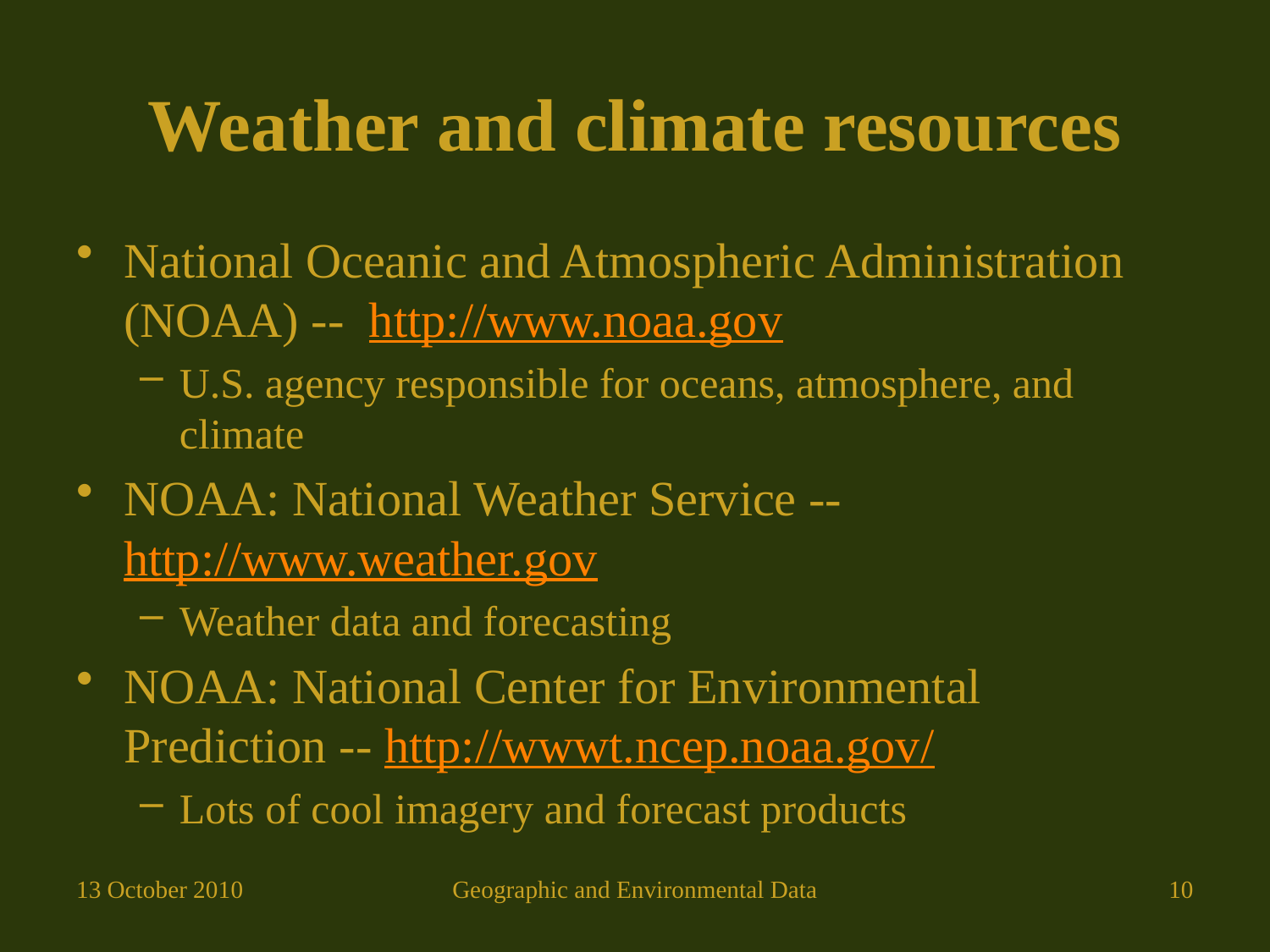

# Weather and climate resources
National Oceanic and Atmospheric Administration (NOAA) --  http://www.noaa.gov
U.S. agency responsible for oceans, atmosphere, and climate
NOAA: National Weather Service -- http://www.weather.gov
Weather data and forecasting
NOAA: National Center for Environmental Prediction -- http://wwwt.ncep.noaa.gov/
Lots of cool imagery and forecast products
13 October 2010
Geographic and Environmental Data
10